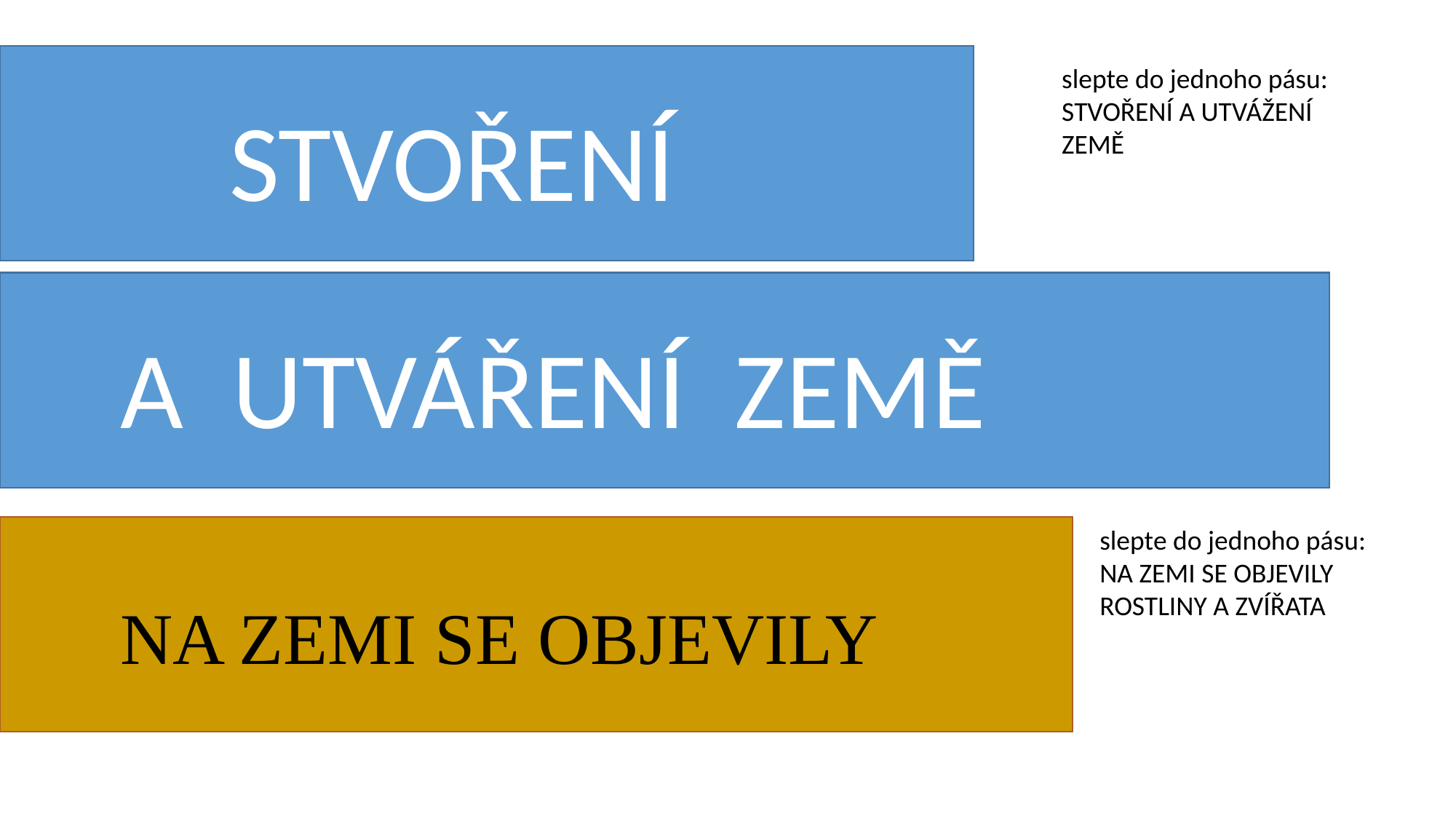

STVOŘENÍ
slepte do jednoho pásu:
STVOŘENÍ A UTVÁŽENÍ ZEMĚ
	A  UTVÁŘENÍ  ZEMĚ

	Na Zemi se objevily
slepte do jednoho pásu:
NA ZEMI SE OBJEVILY ROSTLINY A ZVÍŘATA